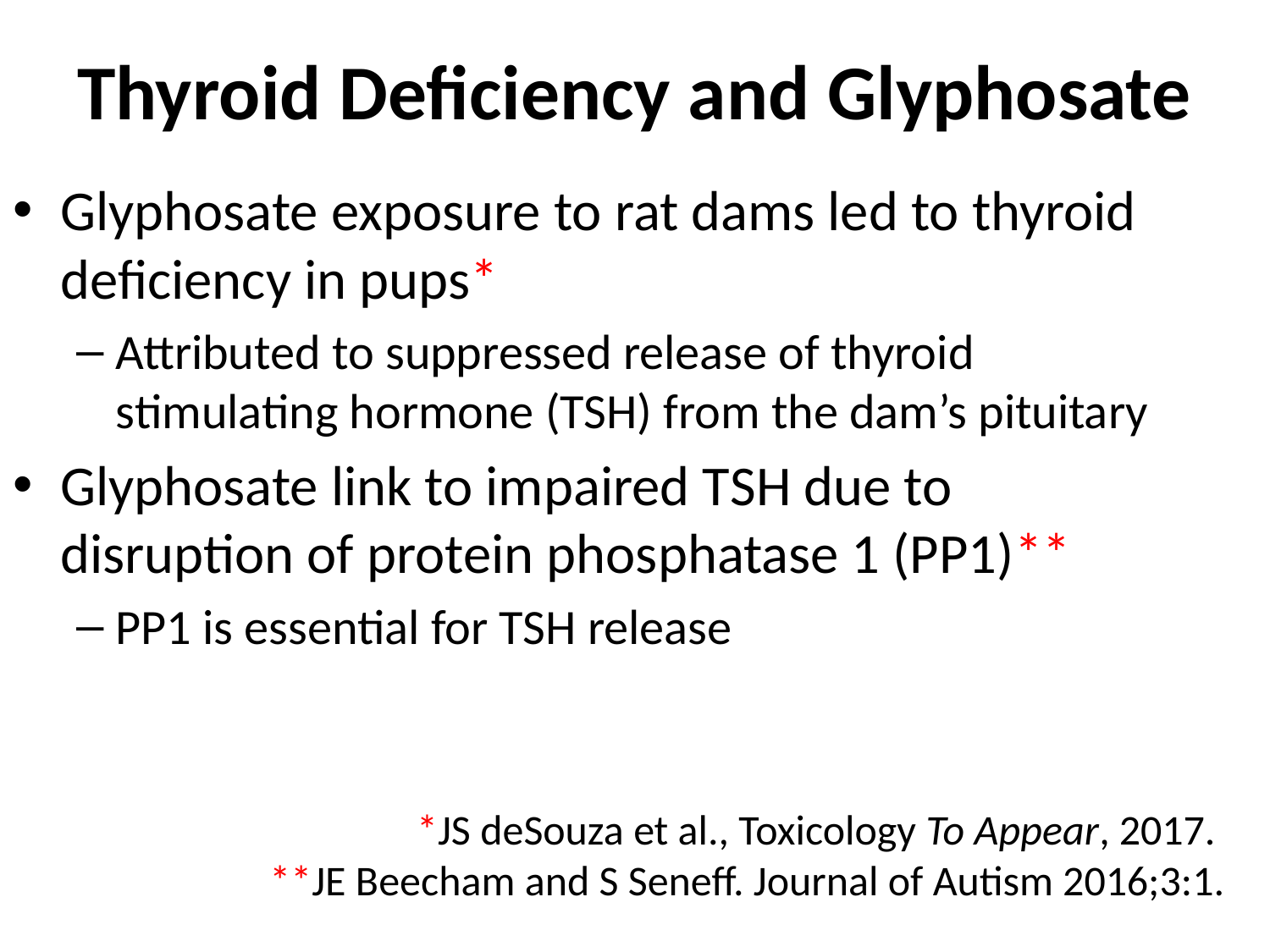

# Thyroid Deficiency and Glyphosate
Glyphosate exposure to rat dams led to thyroid deficiency in pups*
Attributed to suppressed release of thyroid stimulating hormone (TSH) from the dam’s pituitary
Glyphosate link to impaired TSH due to disruption of protein phosphatase 1 (PP1)**
PP1 is essential for TSH release
*JS deSouza et al., Toxicology To Appear, 2017.
**JE Beecham and S Seneff. Journal of Autism 2016;3:1.